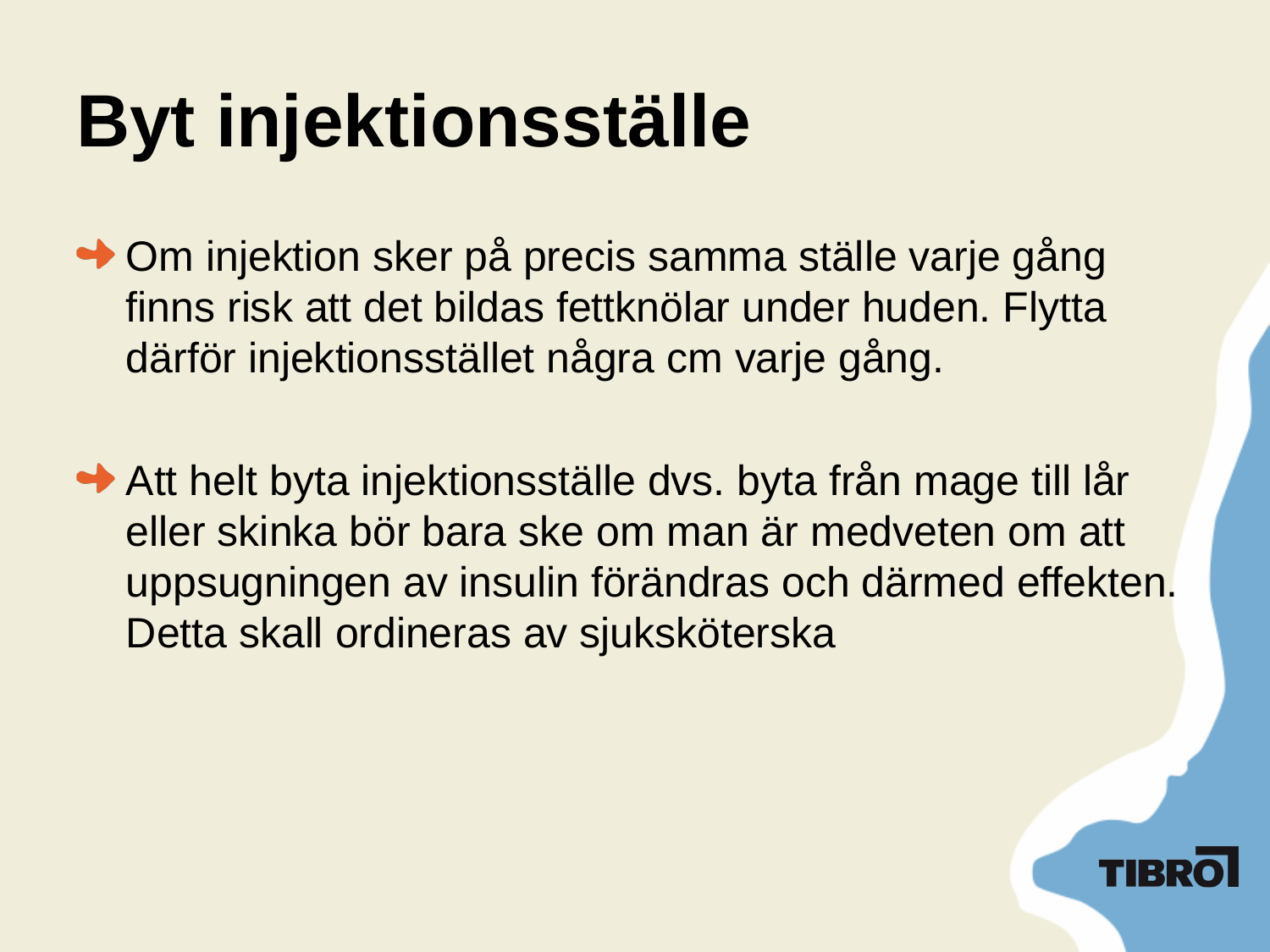

# Byt injektionsställe
Om injektion sker på precis samma ställe varje gång finns risk att det bildas fettknölar under huden. Flytta därför injektionsstället några cm varje gång.

Att helt byta injektionsställe dvs. byta från mage till lår eller skinka bör bara ske om man är medveten om att uppsugningen av insulin förändras och därmed effekten. Detta skall ordineras av sjuksköterska